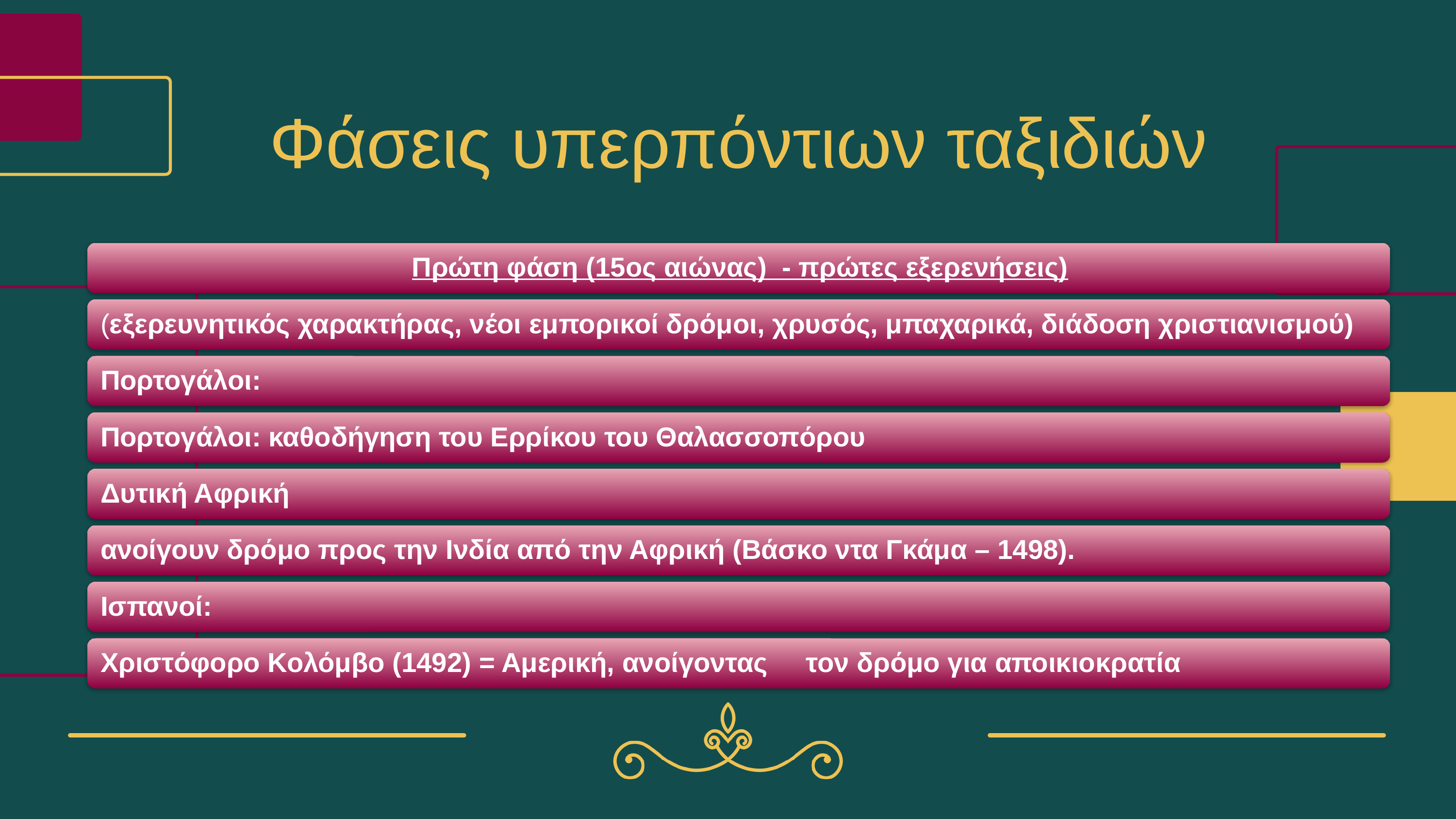

# Φάσεις υπερπόντιων ταξιδιών
Πρώτη φάση (15ος αιώνας)  - πρώτες εξερενήσεις)
(εξερευνητικός χαρακτήρας, νέοι εμπορικοί δρόμοι, χρυσός, μπαχαρικά, διάδοση χριστιανισμού)
Πορτογάλοι:
Πορτογάλοι: καθοδήγηση του Ερρίκου του Θαλασσοπόρου
Δυτική Αφρική
ανοίγουν δρόμο προς την Ινδία από την Αφρική (Βάσκο ντα Γκάμα – 1498).
Ισπανοί:
Χριστόφορο Κολόμβο (1492) = Αμερική, ανοίγοντας     τον δρόμο για αποικιοκρατία